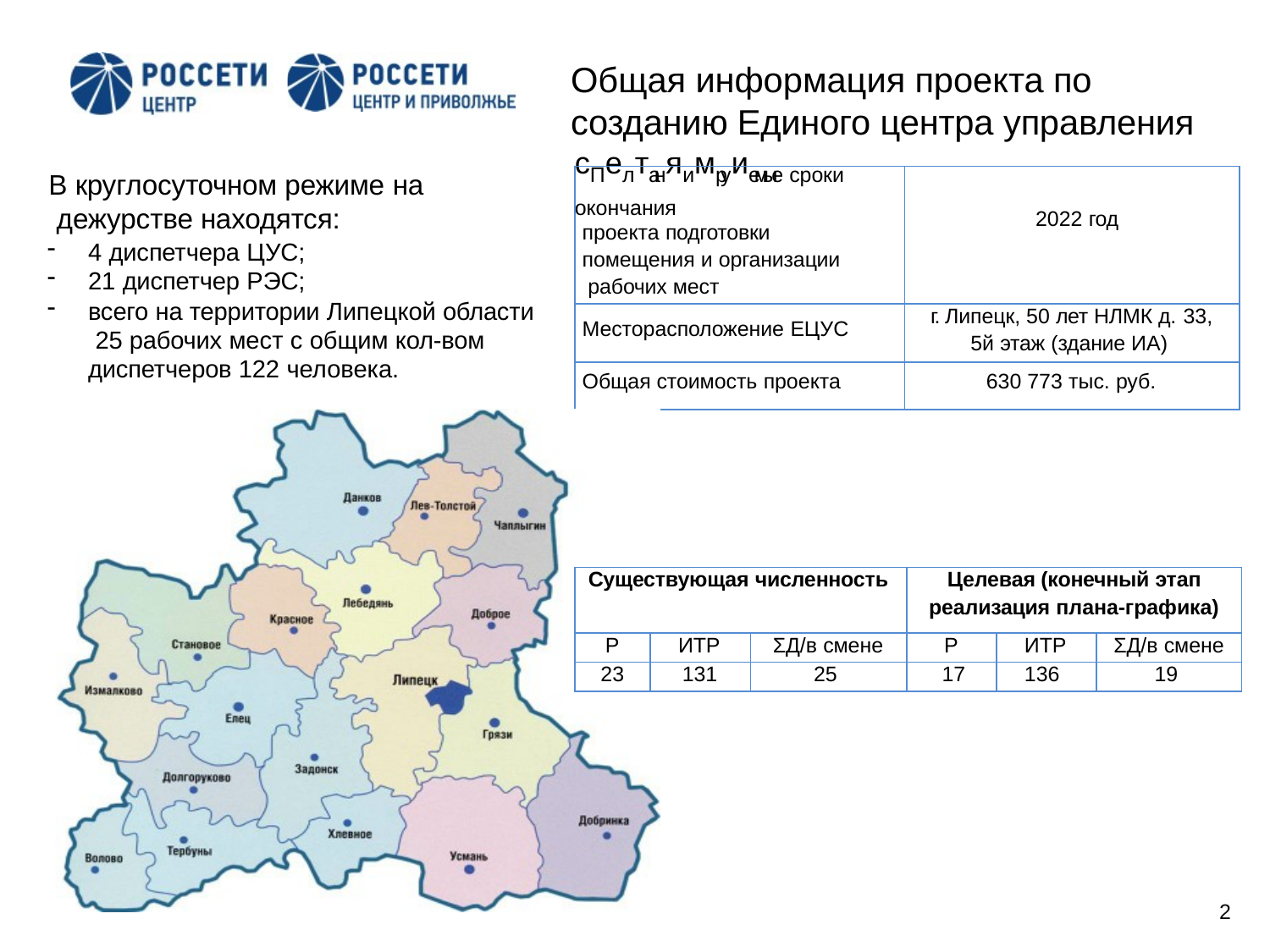

# Общая информация проекта по  созданию Единого центра управления
В круглосуточном режиме на  дежурстве находятся:
4 диспетчера ЦУС;
21 диспетчер РЭС;
всего на территории Липецкой области  25 рабочих мест с общим кол-вом  диспетчеров 122 человека.
| сПелтаняимруиемые сроки окончания проекта подготовки помещения и организации рабочих мест | 2022 год |
| --- | --- |
| Месторасположение ЕЦУС | г. Липецк, 50 лет НЛМК д. 33, 5й этаж (здание ИА) |
| Общая стоимость проекта | 630 773 тыс. руб. |

| Существующая численность |  |  | Целевая (конечный этап реализация плана-графика) |  |  |
| --- | --- | --- | --- | --- | --- |
| Р | ИТР | ΣД/в смене | Р | ИТР | ΣД/в смене |
| 23 | 131 | 25 | 17 | 136 | 19 |
2